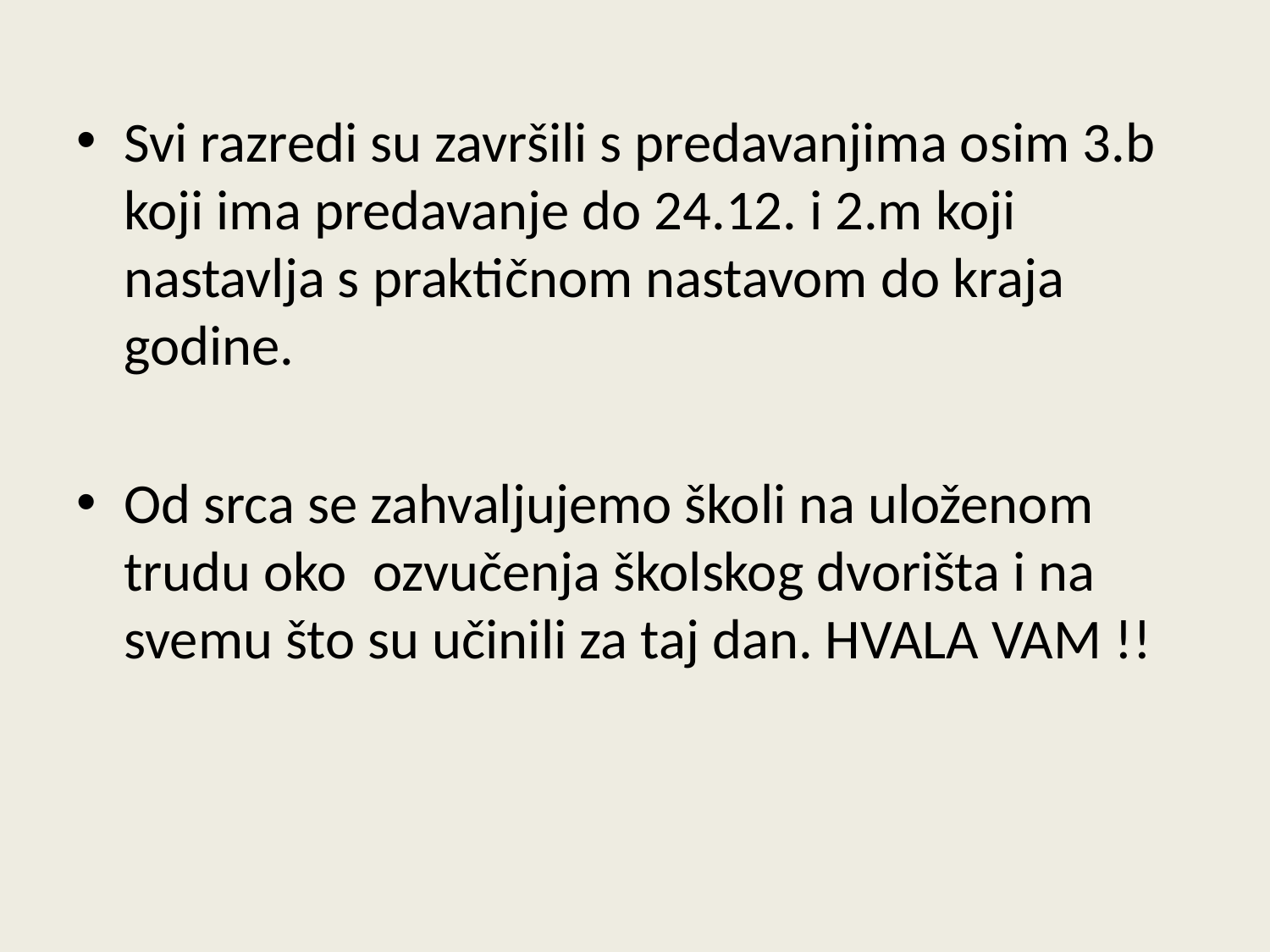

Svi razredi su završili s predavanjima osim 3.b koji ima predavanje do 24.12. i 2.m koji nastavlja s praktičnom nastavom do kraja godine.

Od srca se zahvaljujemo školi na uloženom trudu oko  ozvučenja školskog dvorišta i na svemu što su učinili za taj dan. HVALA VAM !!